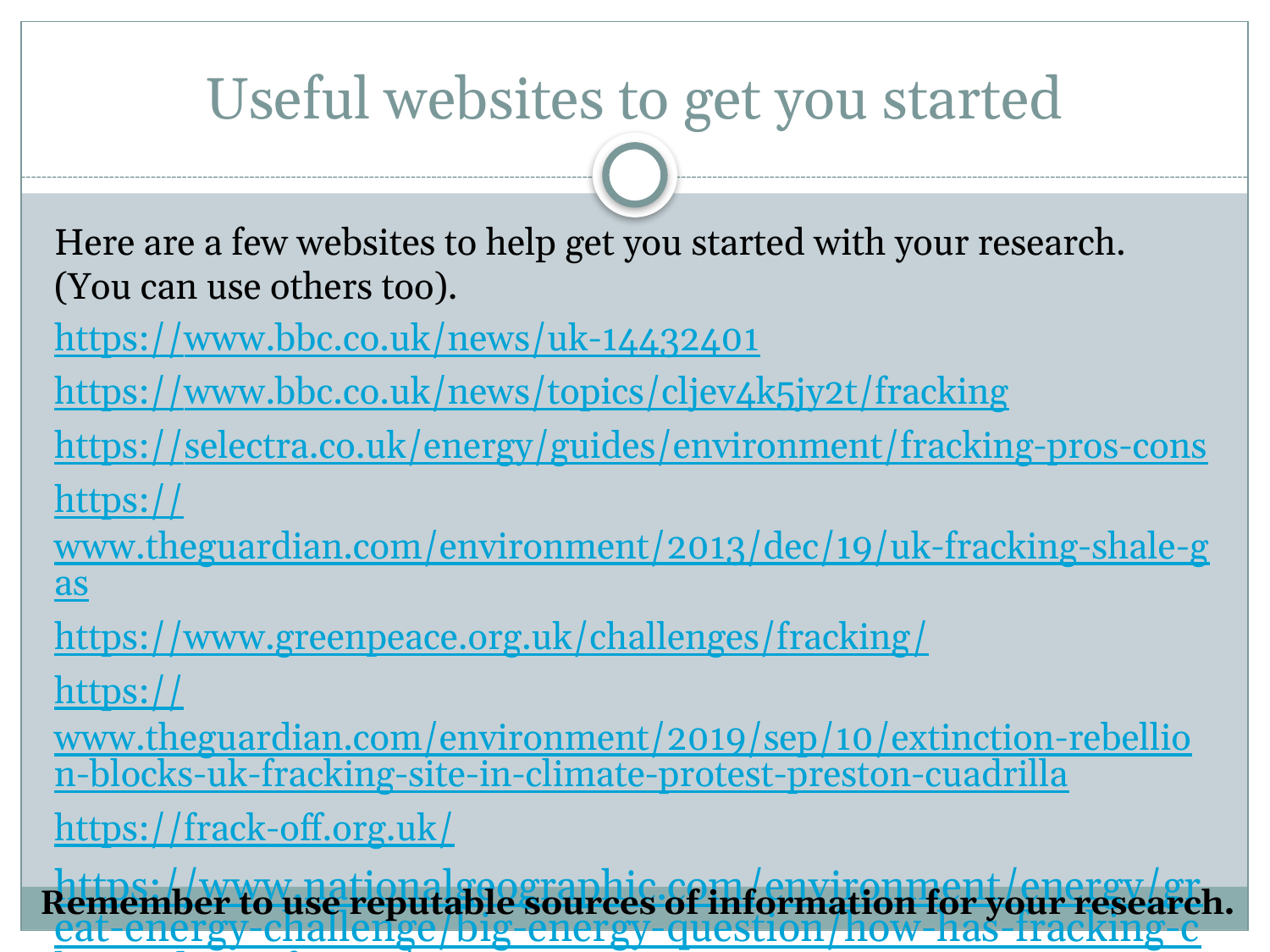

# Useful websites to get you started
Here are a few websites to help get you started with your research.  (You can use others too).
https://www.bbc.co.uk/news/uk-14432401
https://www.bbc.co.uk/news/topics/cljev4k5jy2t/fracking
https://selectra.co.uk/energy/guides/environment/fracking-pros-cons
https://www.theguardian.com/environment/2013/dec/19/uk-fracking-shale-gas
https://www.greenpeace.org.uk/challenges/fracking/
https://www.theguardian.com/environment/2019/sep/10/extinction-rebellion-blocks-uk-fracking-site-in-climate-protest-preston-cuadrilla
https://frack-off.org.uk/
https://www.nationalgeographic.com/environment/energy/great-energy-challenge/big-energy-question/how-has-fracking-changed-our-future/

Remember to use reputable sources of information for your research.